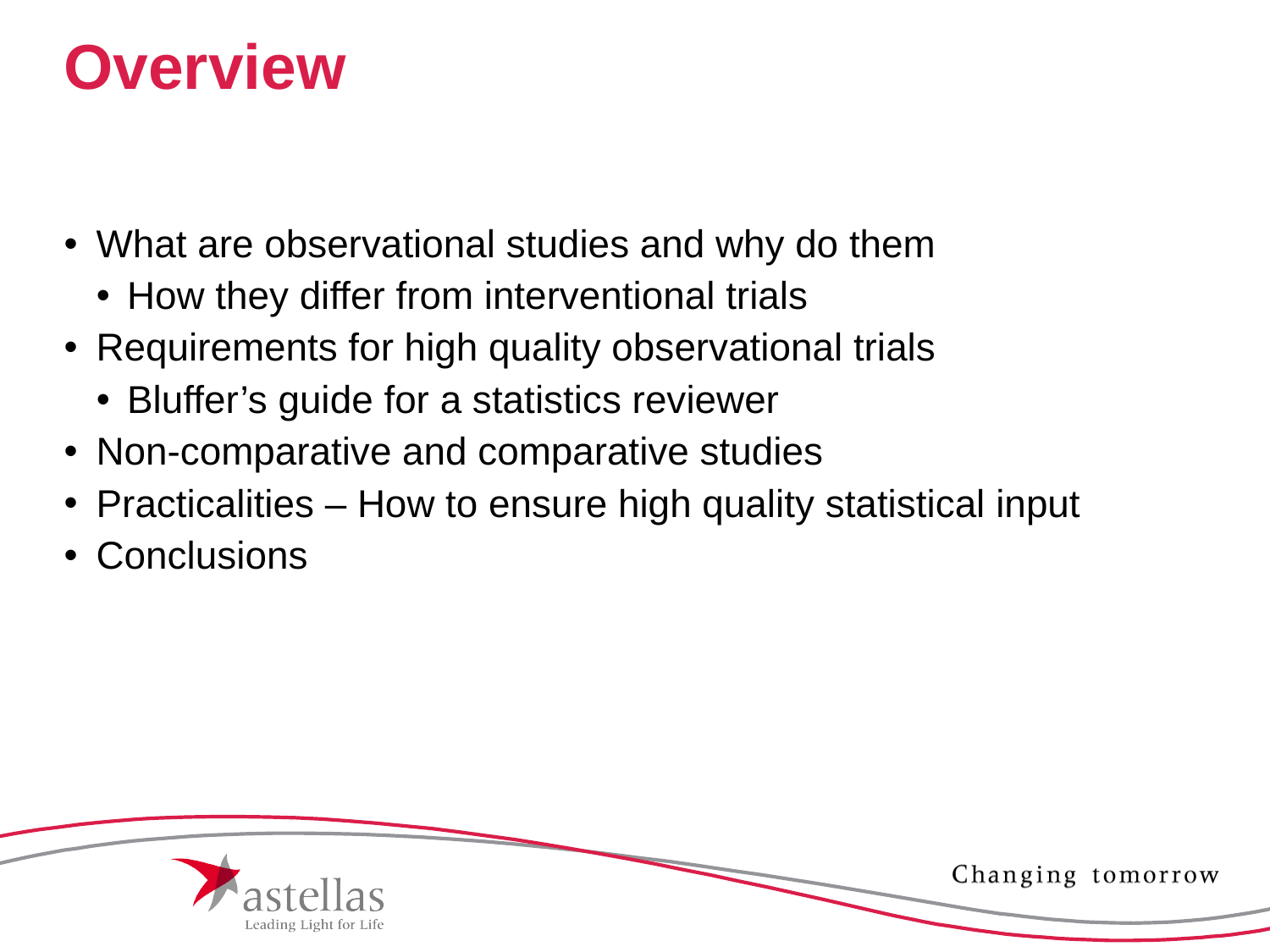

# Overview
What are observational studies and why do them
How they differ from interventional trials
Requirements for high quality observational trials
Bluffer’s guide for a statistics reviewer
Non-comparative and comparative studies
Practicalities – How to ensure high quality statistical input
Conclusions